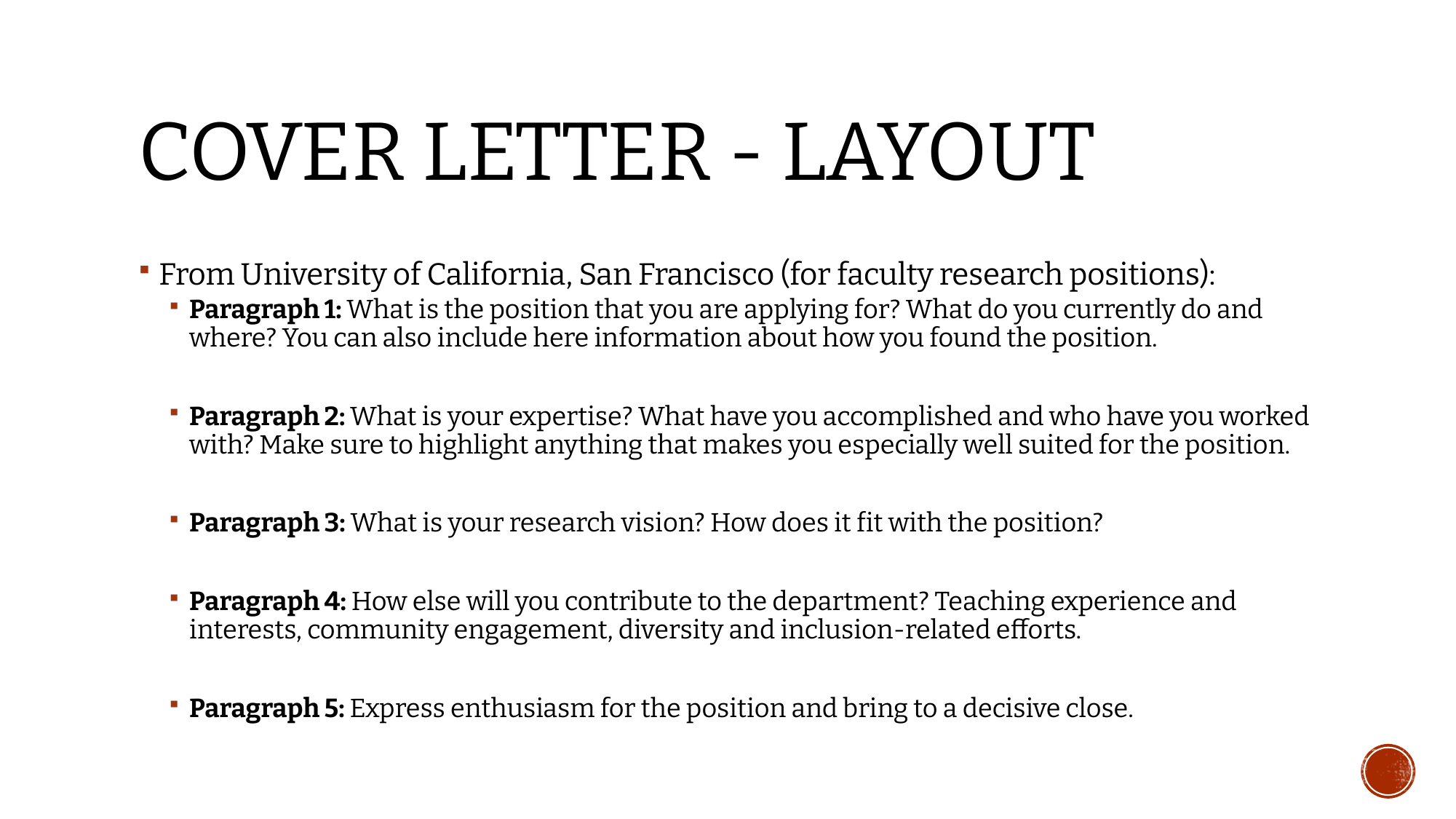

# Cover Letter - Layout
From University of California, San Francisco (for faculty research positions):
Paragraph 1: What is the position that you are applying for? What do you currently do and where? You can also include here information about how you found the position.

Paragraph 2: What is your expertise? What have you accomplished and who have you worked with? Make sure to highlight anything that makes you especially well suited for the position.

Paragraph 3: What is your research vision? How does it fit with the position?

Paragraph 4: How else will you contribute to the department? Teaching experience and interests, community engagement, diversity and inclusion-related efforts.

Paragraph 5: Express enthusiasm for the position and bring to a decisive close.